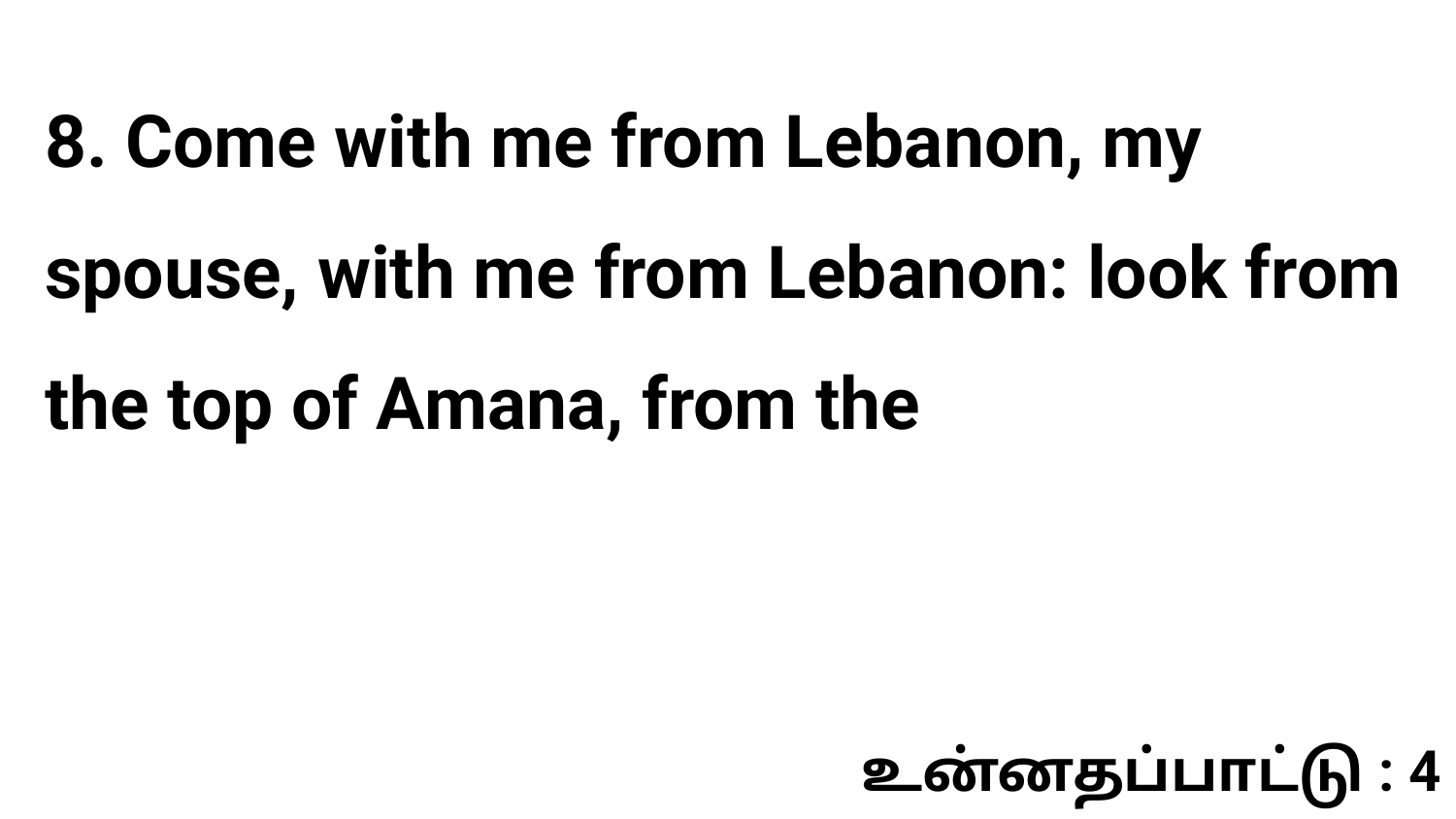

8. Come with me from Lebanon, my spouse, with me from Lebanon: look from the top of Amana, from the
உன்னதப்பாட்டு : 4